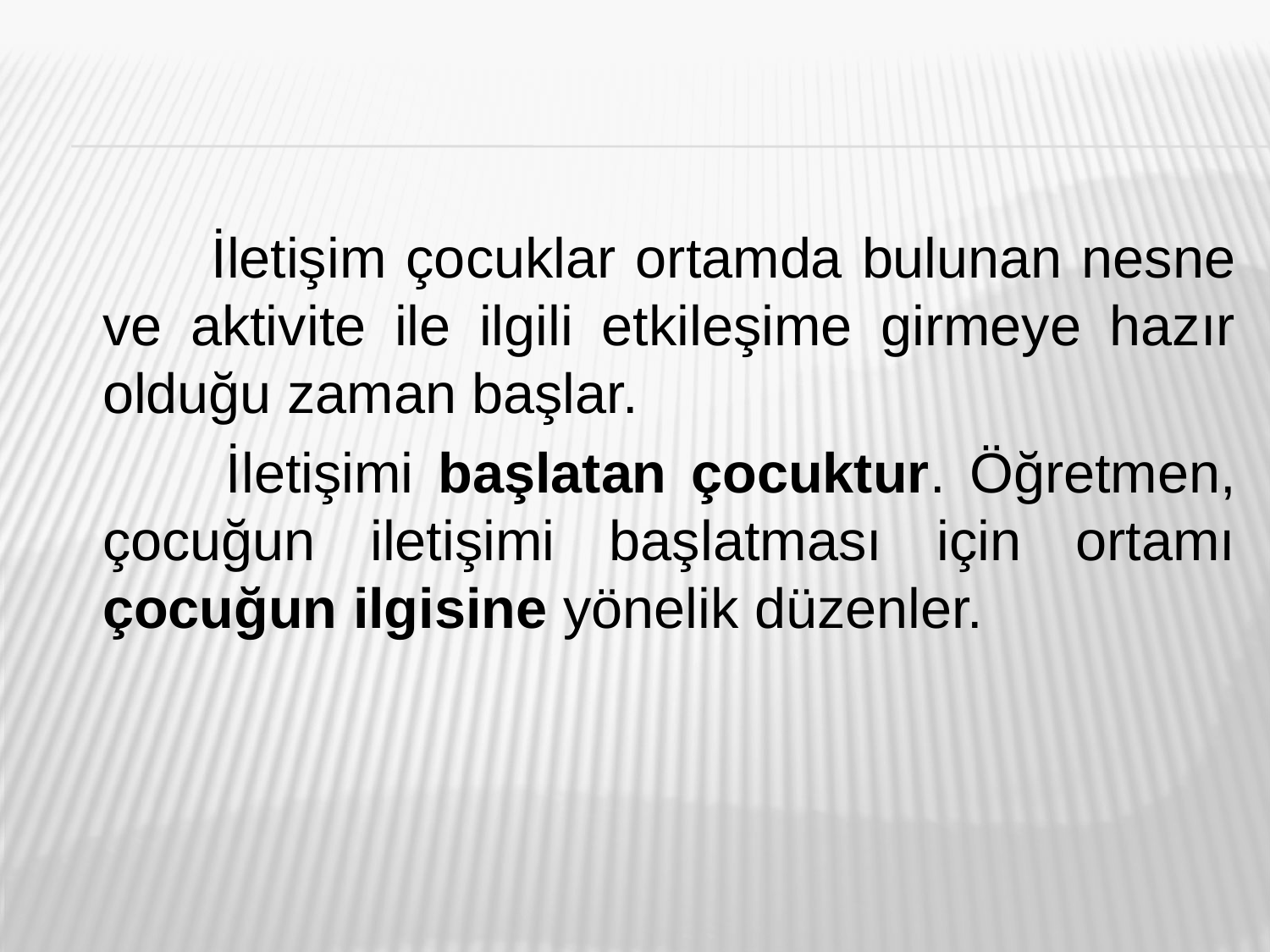

İletişim çocuklar ortamda bulunan nesne ve aktivite ile ilgili etkileşime girmeye hazır olduğu zaman başlar.
       İletişimi başlatan çocuktur. Öğretmen, çocuğun iletişimi başlatması için ortamı çocuğun ilgisine yönelik düzenler.